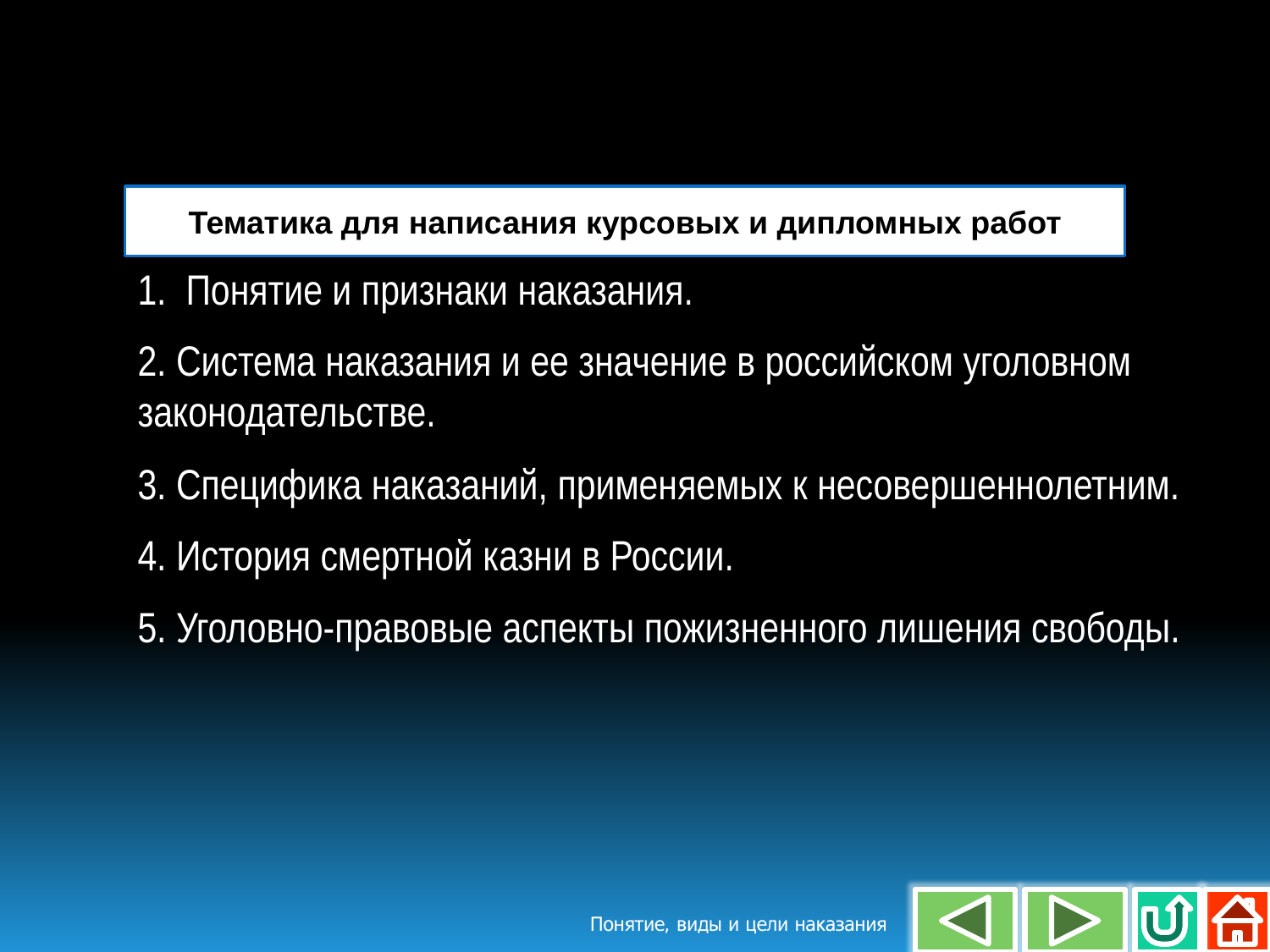

Тематика для написания курсовых и дипломных работ
1.  Понятие и признаки наказания.
2. Система наказания и ее значение в российском уголовном законодательстве.
3. Специфика наказаний, применяемых к несовершеннолетним.
4. История смертной казни в России.
5. Уголовно-правовые аспекты пожизненного лишения свободы.

Понятие, виды и цели наказания